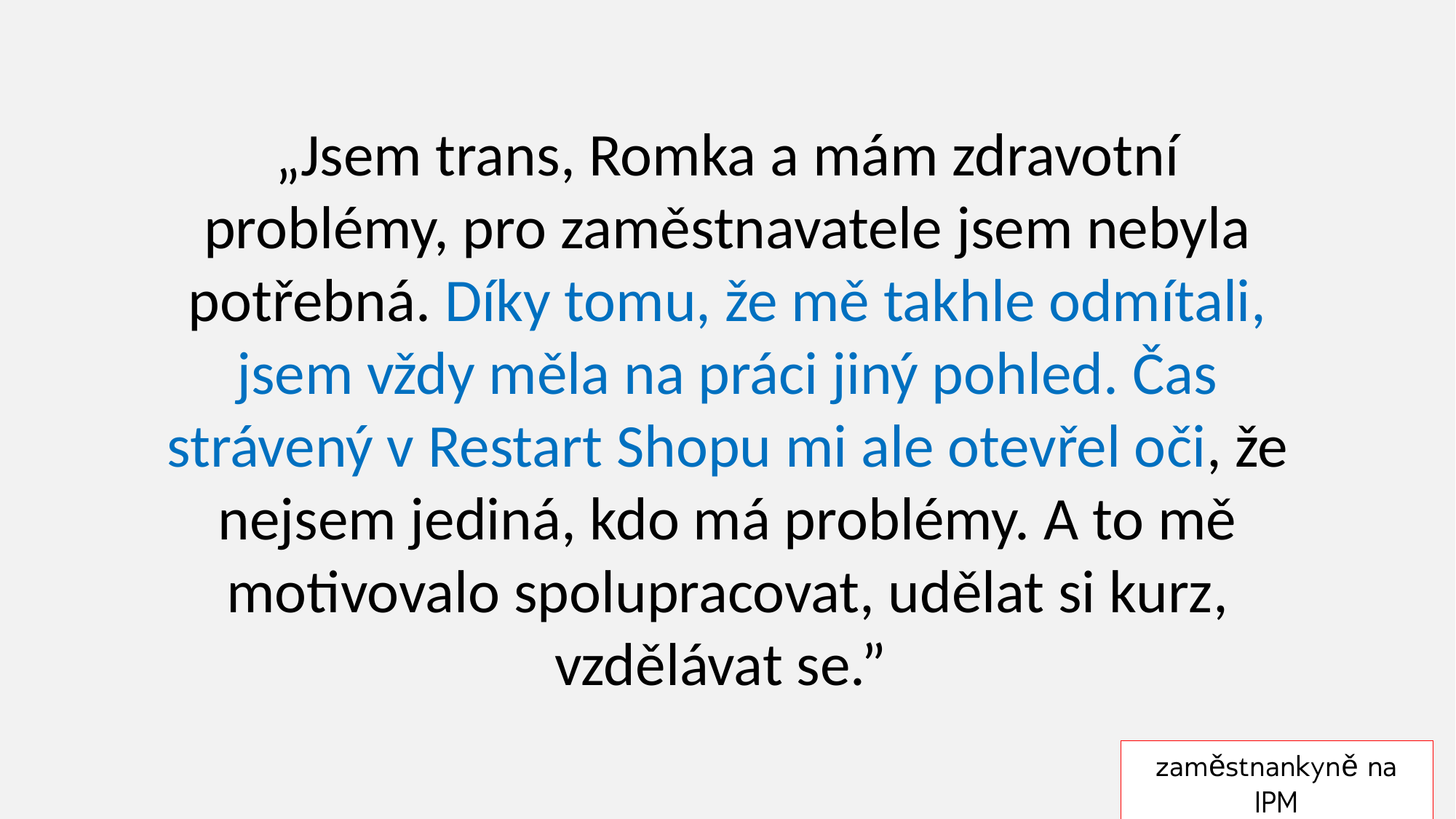

„Jsem trans, Romka a mám zdravotní problémy, pro zaměstnavatele jsem nebyla potřebná. Díky tomu, že mě takhle odmítali, jsem vždy měla na práci jiný pohled. Čas strávený v Restart Shopu mi ale otevřel oči, že nejsem jediná, kdo má problémy. A to mě motivovalo spolupracovat, udělat si kurz, vzdělávat se.”
zaměstnankyně na IPM
zaměstnankyně, Praha